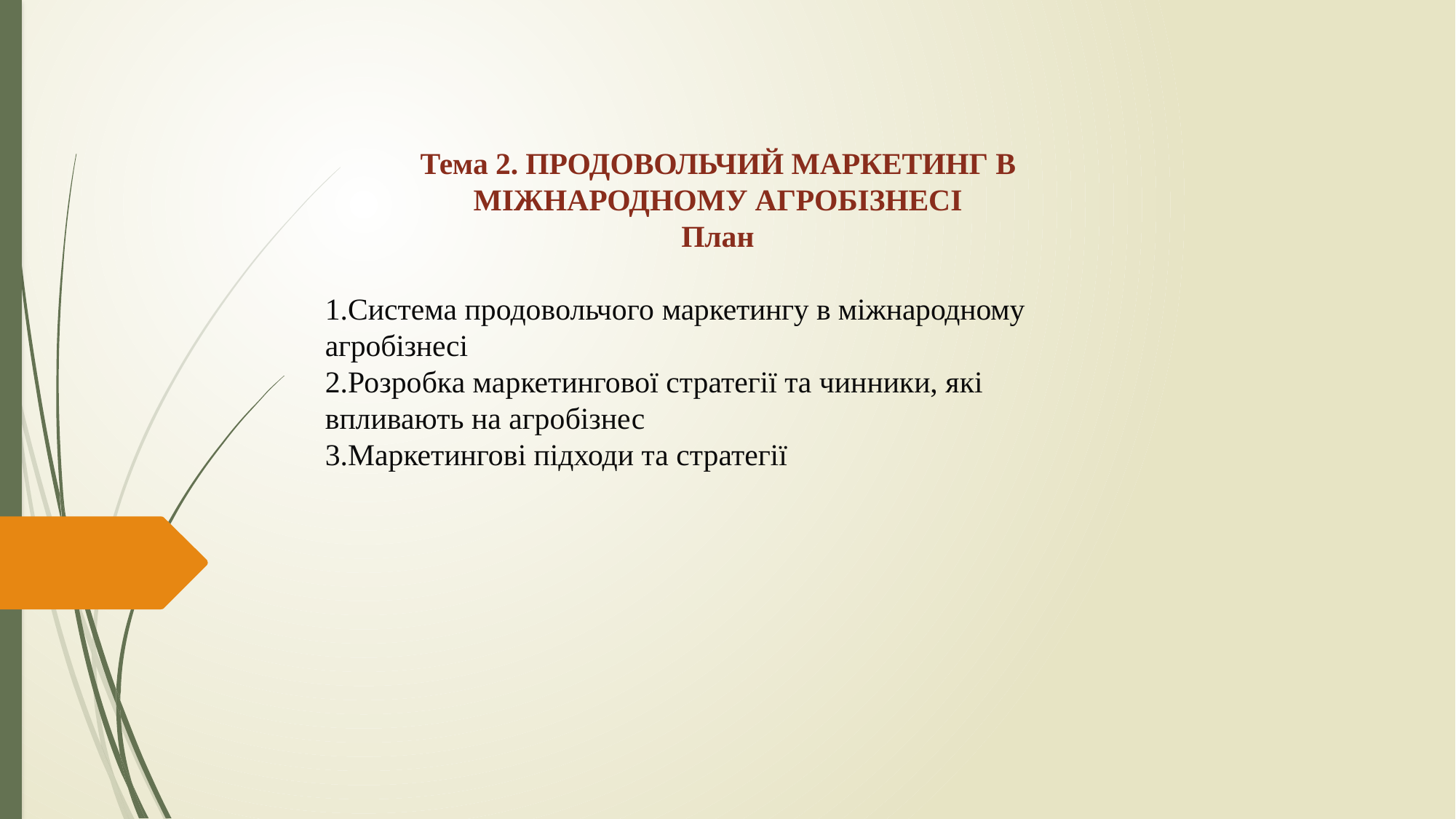

Тема 2. ПРОДОВОЛЬЧИЙ МАРКЕТИНГ В МІЖНАРОДНОМУ АГРОБІЗНЕСІ
План

Система продовольчого маркетингу в міжнародному агробізнесі
Розробка маркетингової стратегії та чинники, які впливають на агробізнес
Маркетингові підходи та стратегії